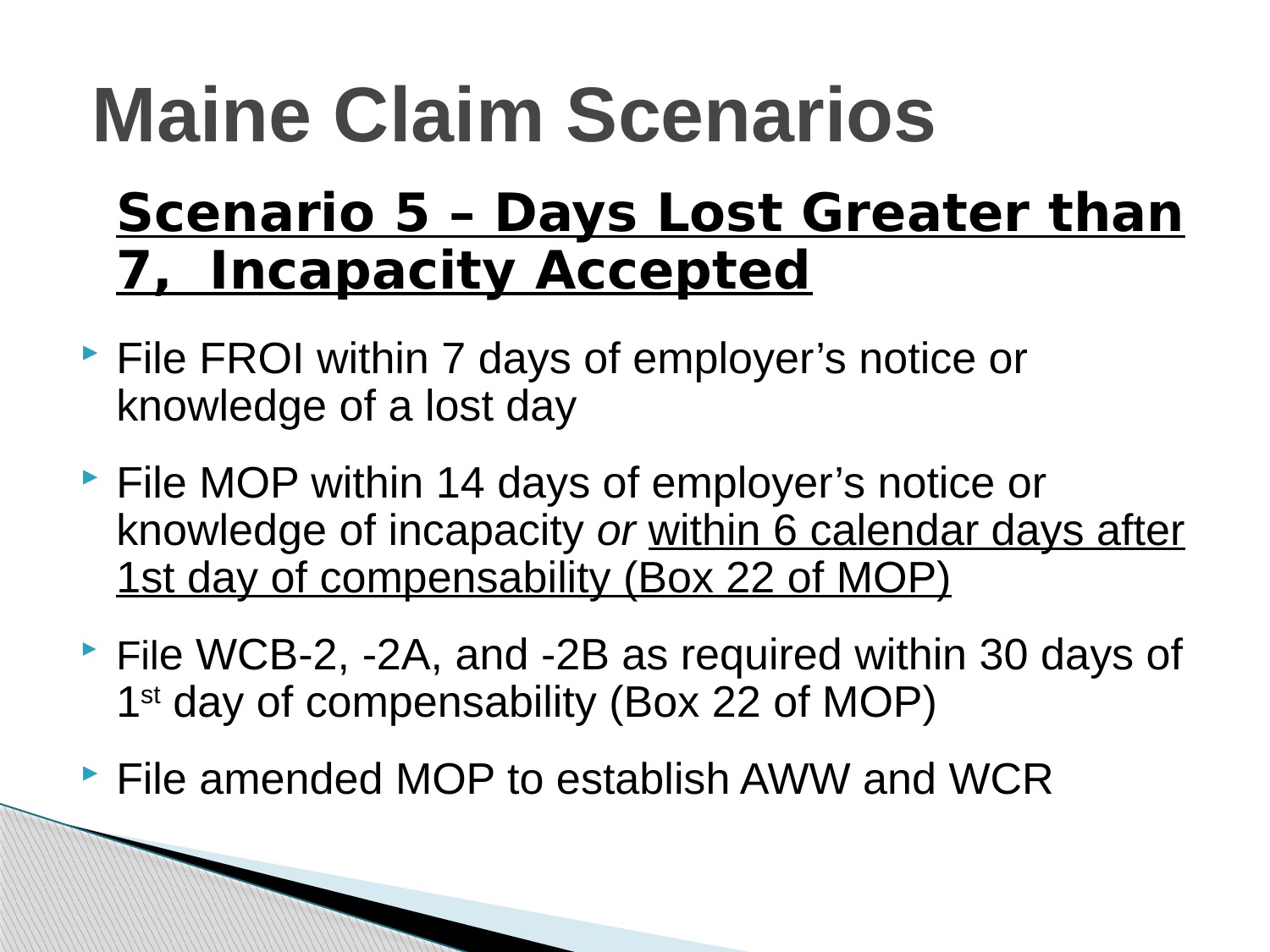

# Maine Claim Scenarios
	Scenario 5 – Days Lost Greater than 7,  Incapacity Accepted

File FROI within 7 days of employer’s notice or knowledge of a lost day

File MOP within 14 days of employer’s notice or knowledge of incapacity or within 6 calendar days after 1st day of compensability (Box 22 of MOP)

File WCB-2, -2A, and -2B as required within 30 days of 1st day of compensability (Box 22 of MOP)

File amended MOP to establish AWW and WCR